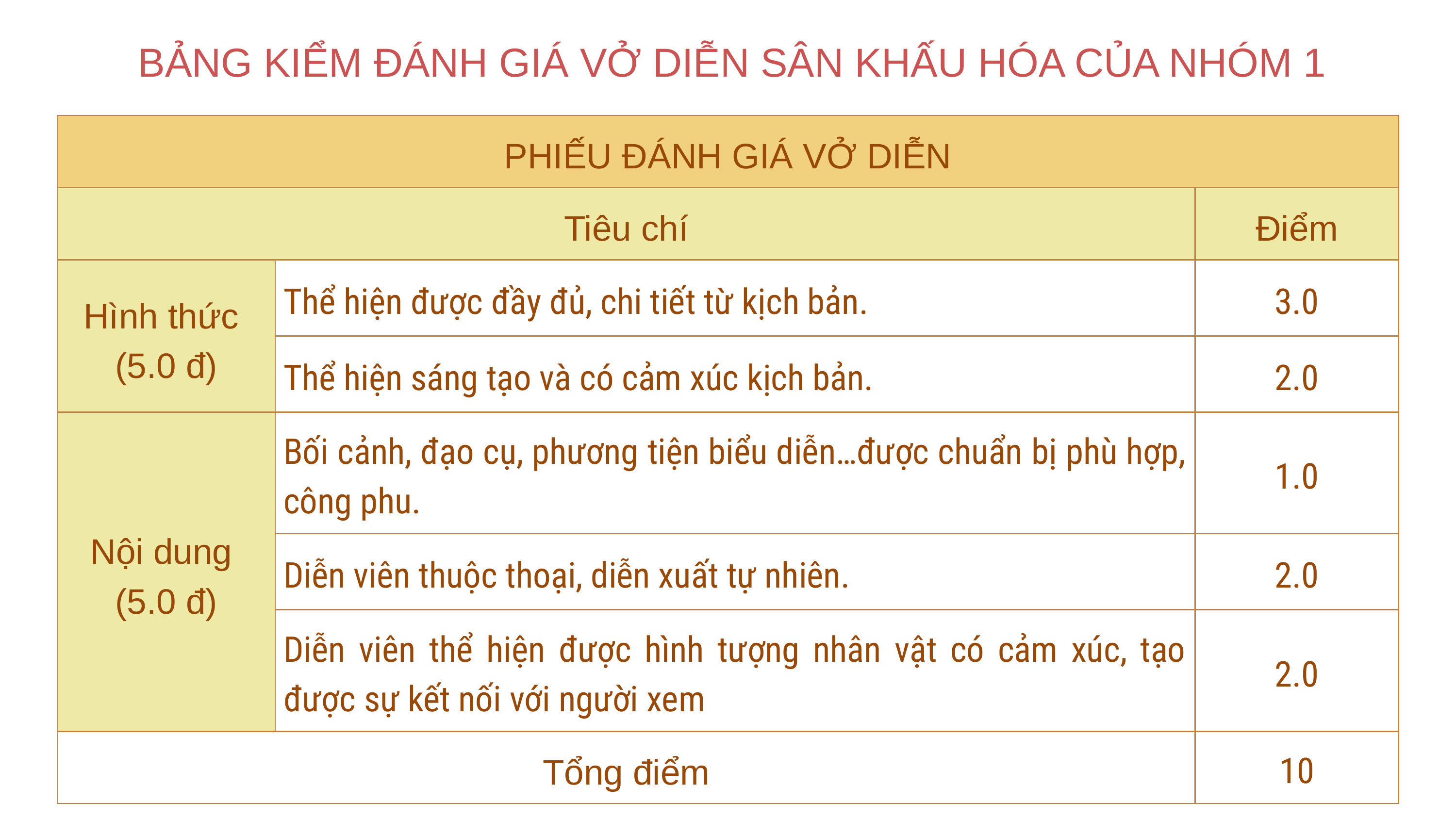

BẢNG KIỂM ĐÁNH GIÁ VỞ DIỄN SÂN KHẤU HÓA CỦA NHÓM 1
| PHIẾU ĐÁNH GIÁ VỞ DIỄN | PHIẾU ĐÁNH GIÁ VỞ DIỄN | PHIẾU ĐÁNH GIÁ VỞ DIỄN |
| --- | --- | --- |
| Tiêu chí | Tiêu chí | Điểm |
| Hình thức (5.0 đ) | Thể hiện được đầy đủ, chi tiết từ kịch bản. | 3.0 |
| Hình thức (5.0 đ) | Thể hiện sáng tạo và có cảm xúc kịch bản. | 2.0 |
| Nội dung (5.0 đ) | Bối cảnh, đạo cụ, phương tiện biểu diễn…được chuẩn bị phù hợp, công phu. | 1.0 |
| Nội dung (5.0 đ) | Diễn viên thuộc thoại, diễn xuất tự nhiên. | 2.0 |
| Nội dung (5.0 đ) | Diễn viên thể hiện được hình tượng nhân vật có cảm xúc, tạo được sự kết nối với người xem | 2.0 |
| Tổng điểm | Tổng điểm | 10 |